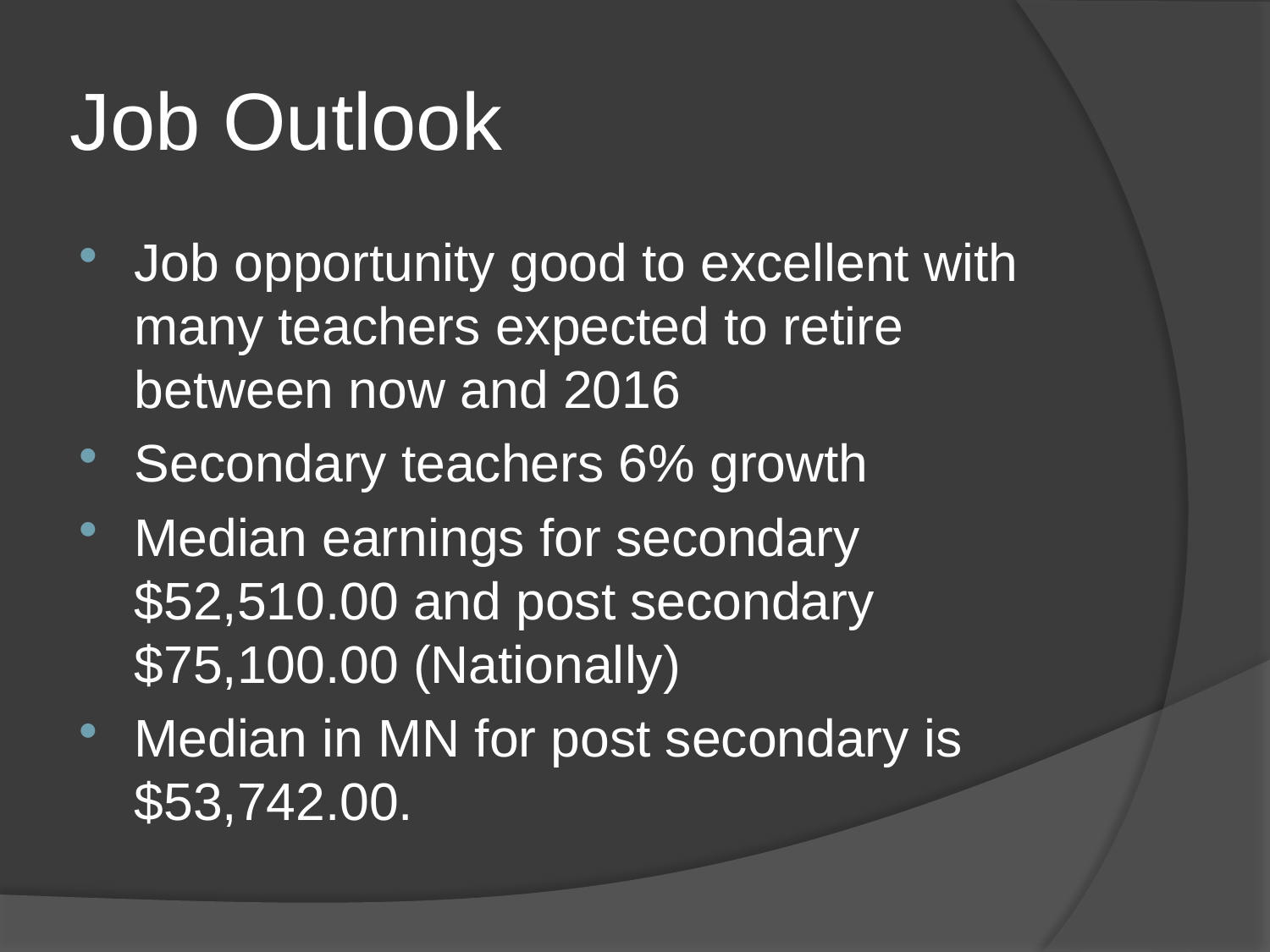

# Job Outlook
Job opportunity good to excellent with many teachers expected to retire between now and 2016
Secondary teachers 6% growth
Median earnings for secondary $52,510.00 and post secondary $75,100.00 (Nationally)
Median in MN for post secondary is $53,742.00.